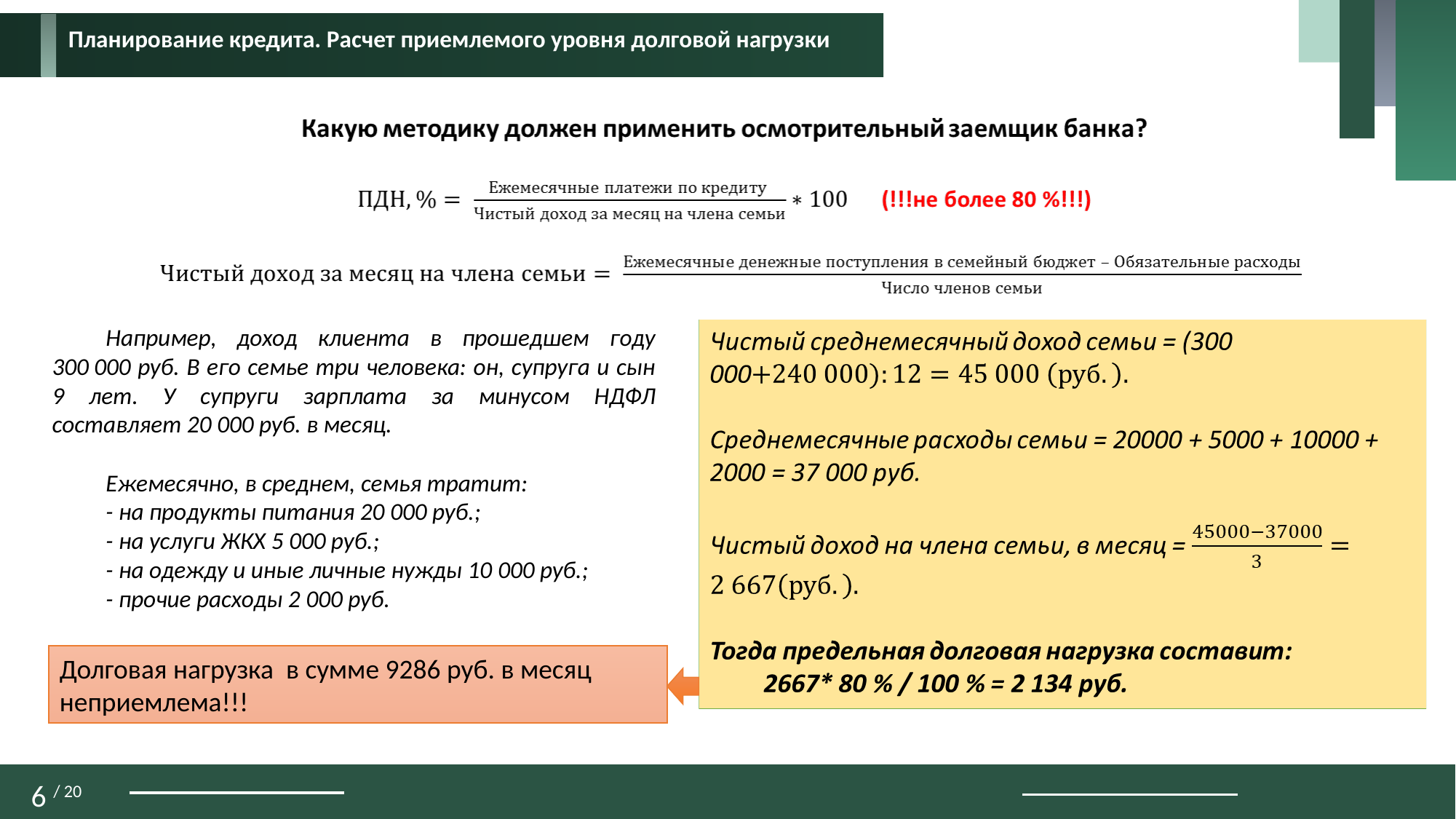

Планирование кредита. Расчет приемлемого уровня долговой нагрузки

Например, доход клиента в прошедшем году 300 000 руб. В его семье три человека: он, супруга и сын 9 лет. У супруги зарплата за минусом НДФЛ составляет 20 000 руб. в месяц.

Ежемесячно, в среднем, семья тратит:
- на продукты питания 20 000 руб.;
- на услуги ЖКХ 5 000 руб.;
- на одежду и иные личные нужды 10 000 руб.;
- прочие расходы 2 000 руб.

Долговая нагрузка  в сумме 9286 руб. в месяц неприемлема!!!

6 / 20